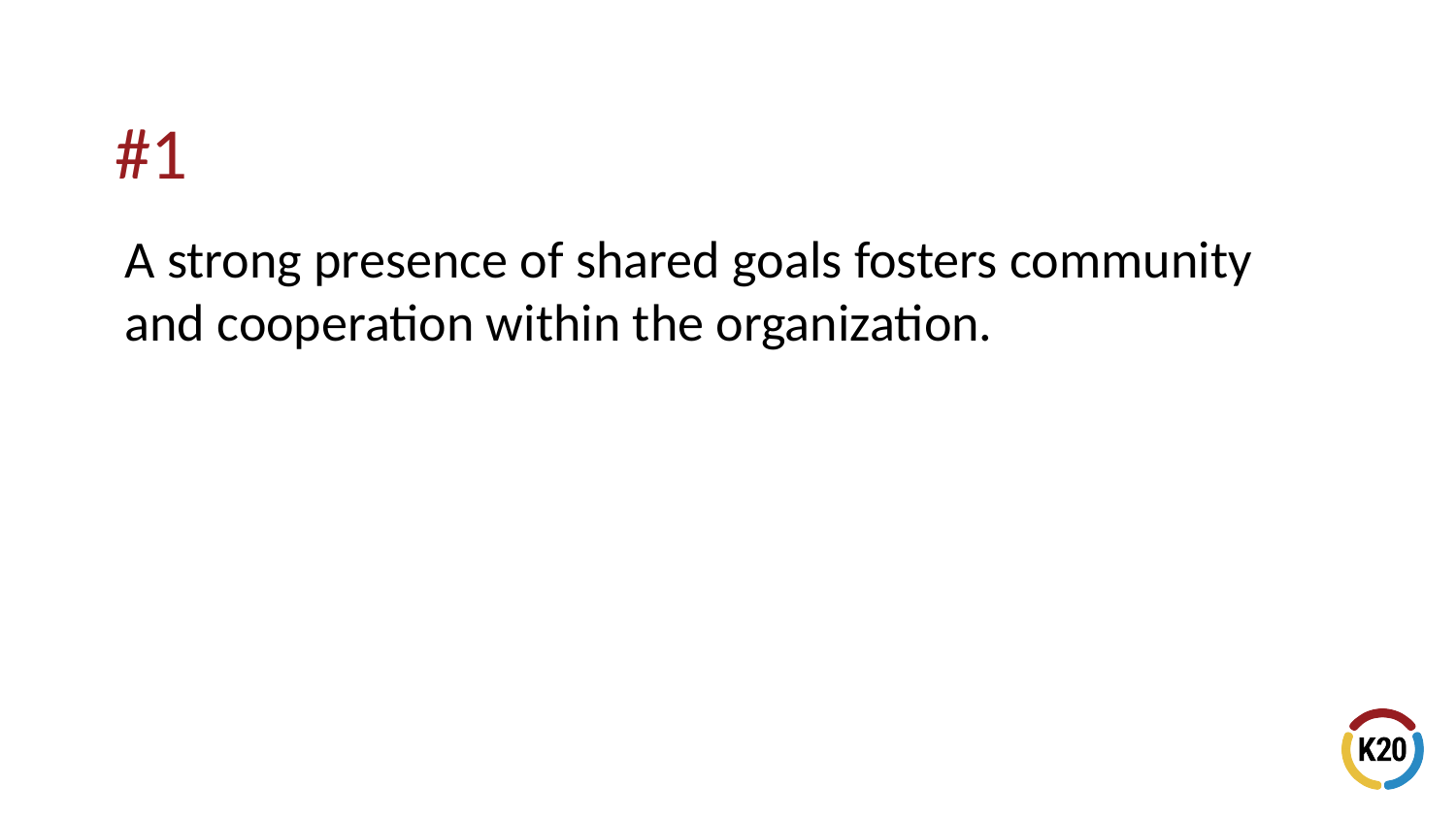

A strong presence of shared goals fosters community and cooperation within the organization.
# #1